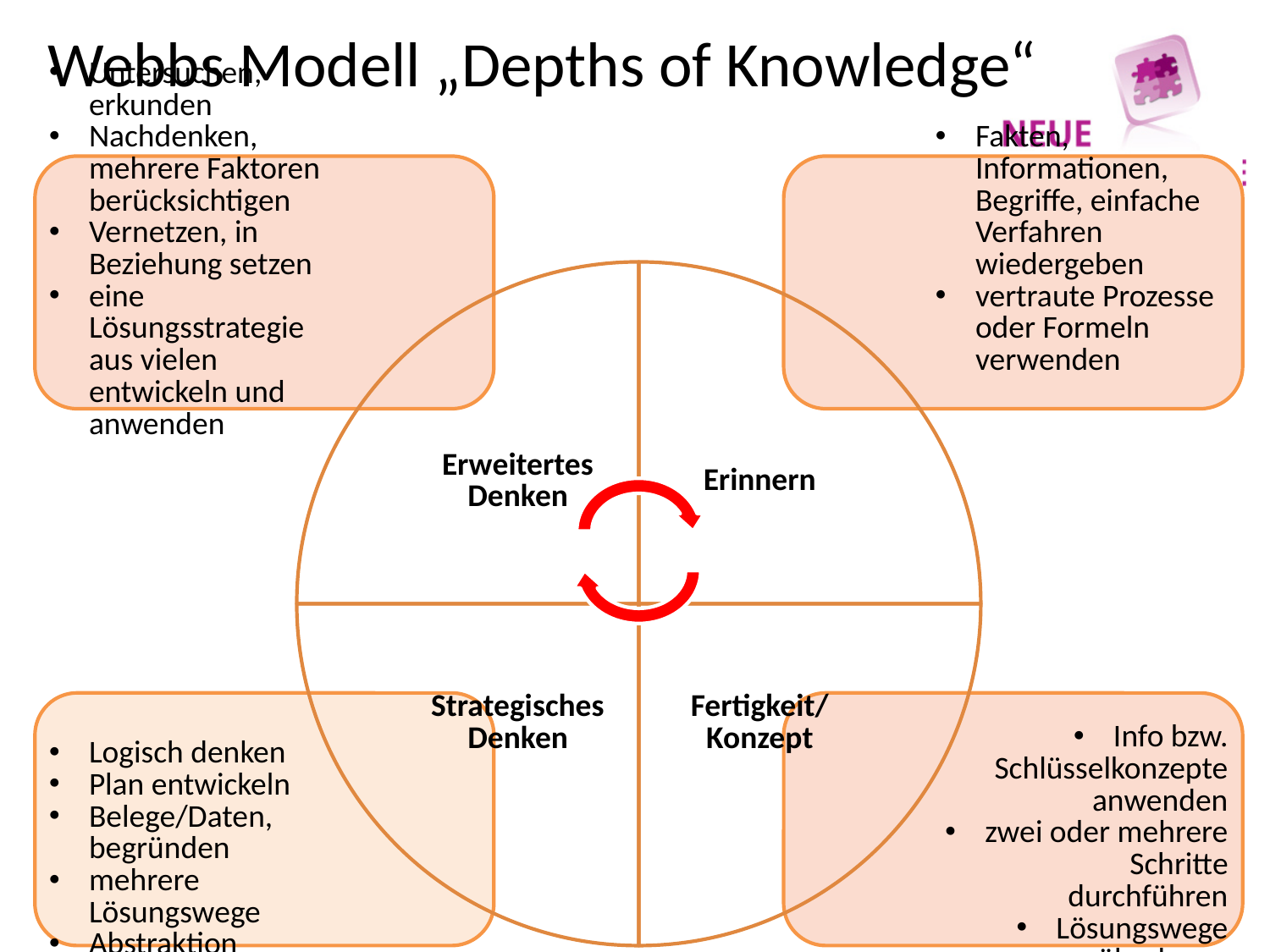

# Webbs Modell „Depths of Knowledge“
Erweitertes Denken
Erinnern
Fakten, Informationen, Begriffe, einfache Verfahren wiedergeben
Fertigkeit/
Konzept
Info bzw. Schlüsselkonzepte anwenden
Strategisches Denken
Logisch denken
vertraute Prozesse oder Formeln verwenden
zwei oder mehrere Schritte durchführen
Belege/Daten, begründen
mehrere Lösungswege
Nachdenken, mehrere Faktoren berücksichtigen
Vernetzen, in Beziehung setzen
eine Lösungsstrategie aus vielen entwickeln und anwenden
Plan entwickeln